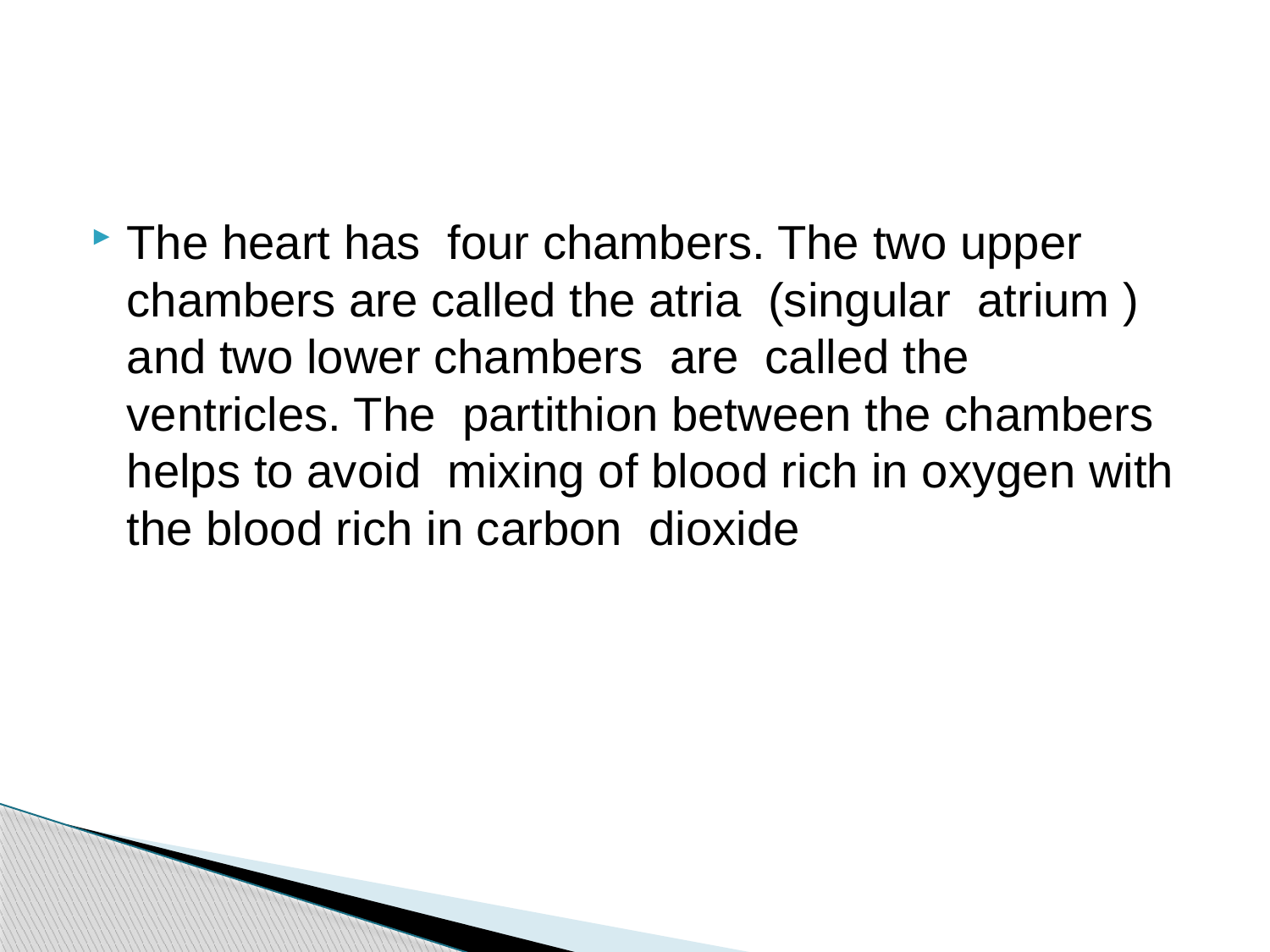

#
The heart has  four chambers. The two upper chambers are called the atria  (singular  atrium ) and two lower chambers  are  called the  ventricles. The  partithion between the chambers helps to avoid  mixing of blood rich in oxygen with the blood rich in carbon  dioxide